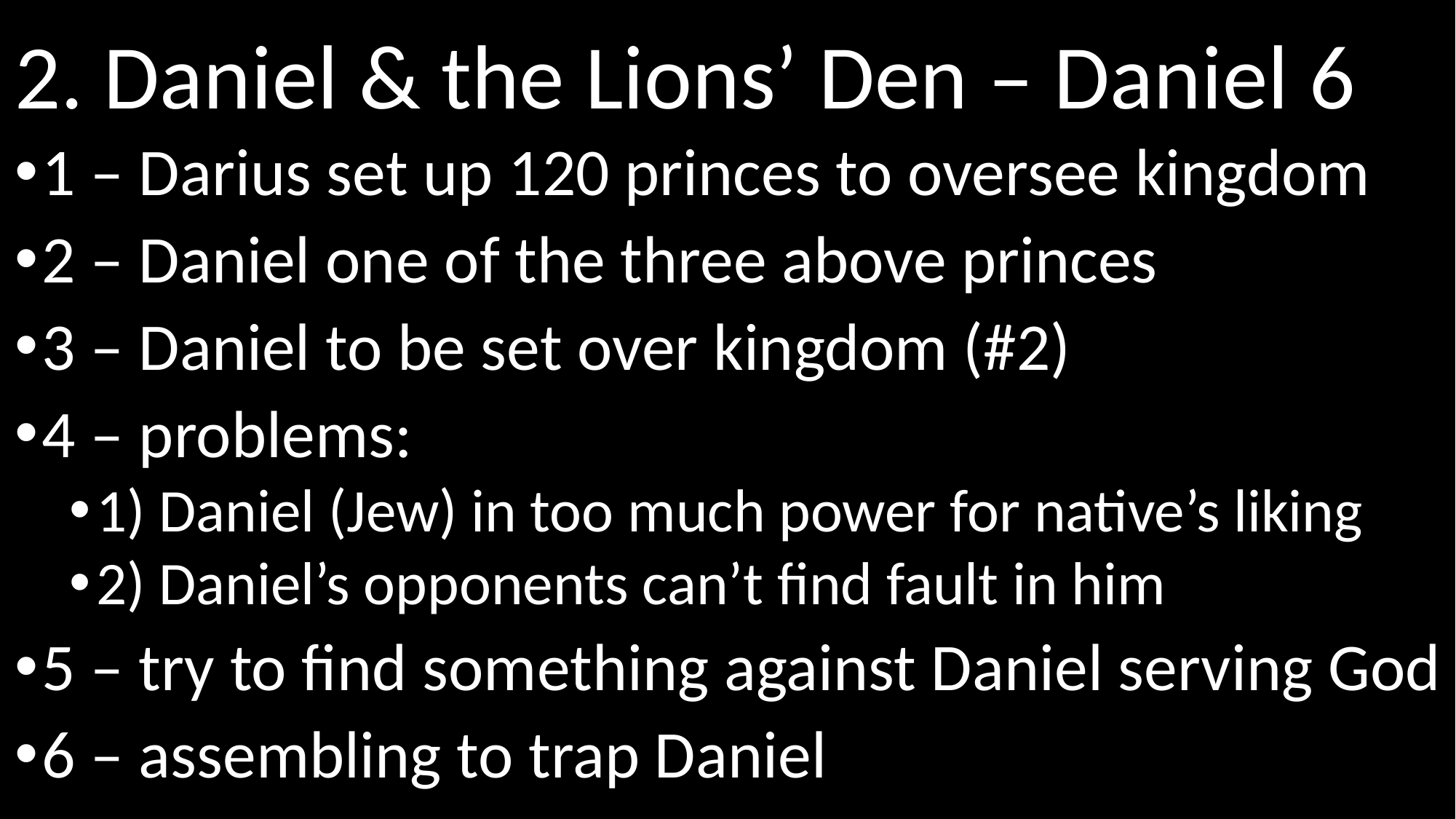

# 2. Daniel & the Lions’ Den – Daniel 6
1 – Darius set up 120 princes to oversee kingdom
2 – Daniel one of the three above princes
3 – Daniel to be set over kingdom (#2)
4 – problems:
1) Daniel (Jew) in too much power for native’s liking
2) Daniel’s opponents can’t find fault in him
5 – try to find something against Daniel serving God
6 – assembling to trap Daniel